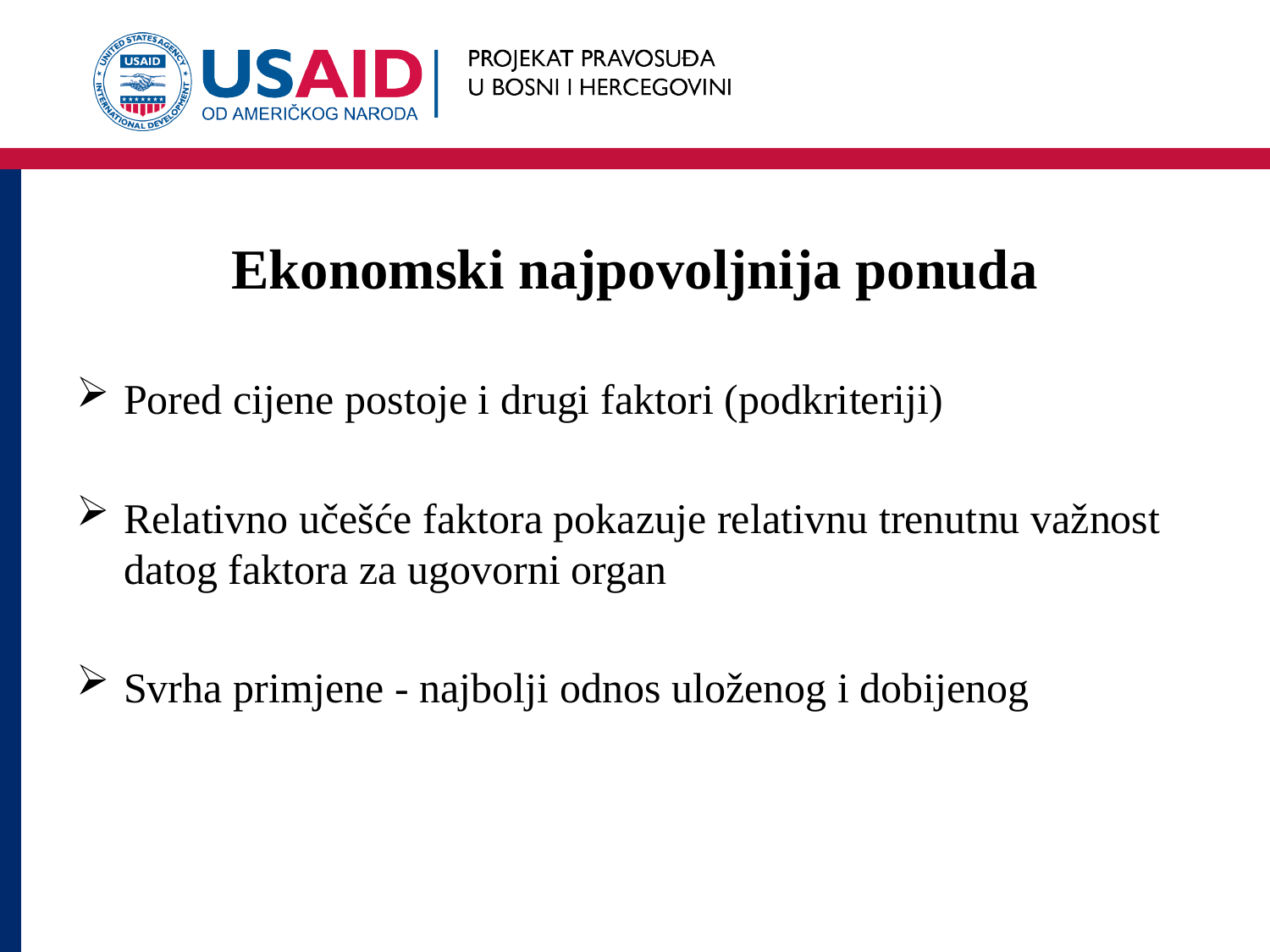

# Ekonomski najpovoljnija ponuda
Pored cijene postoje i drugi faktori (podkriteriji)

Relativno učešće faktora pokazuje relativnu trenutnu važnost datog faktora za ugovorni organ

Svrha primjene - najbolji odnos uloženog i dobijenog